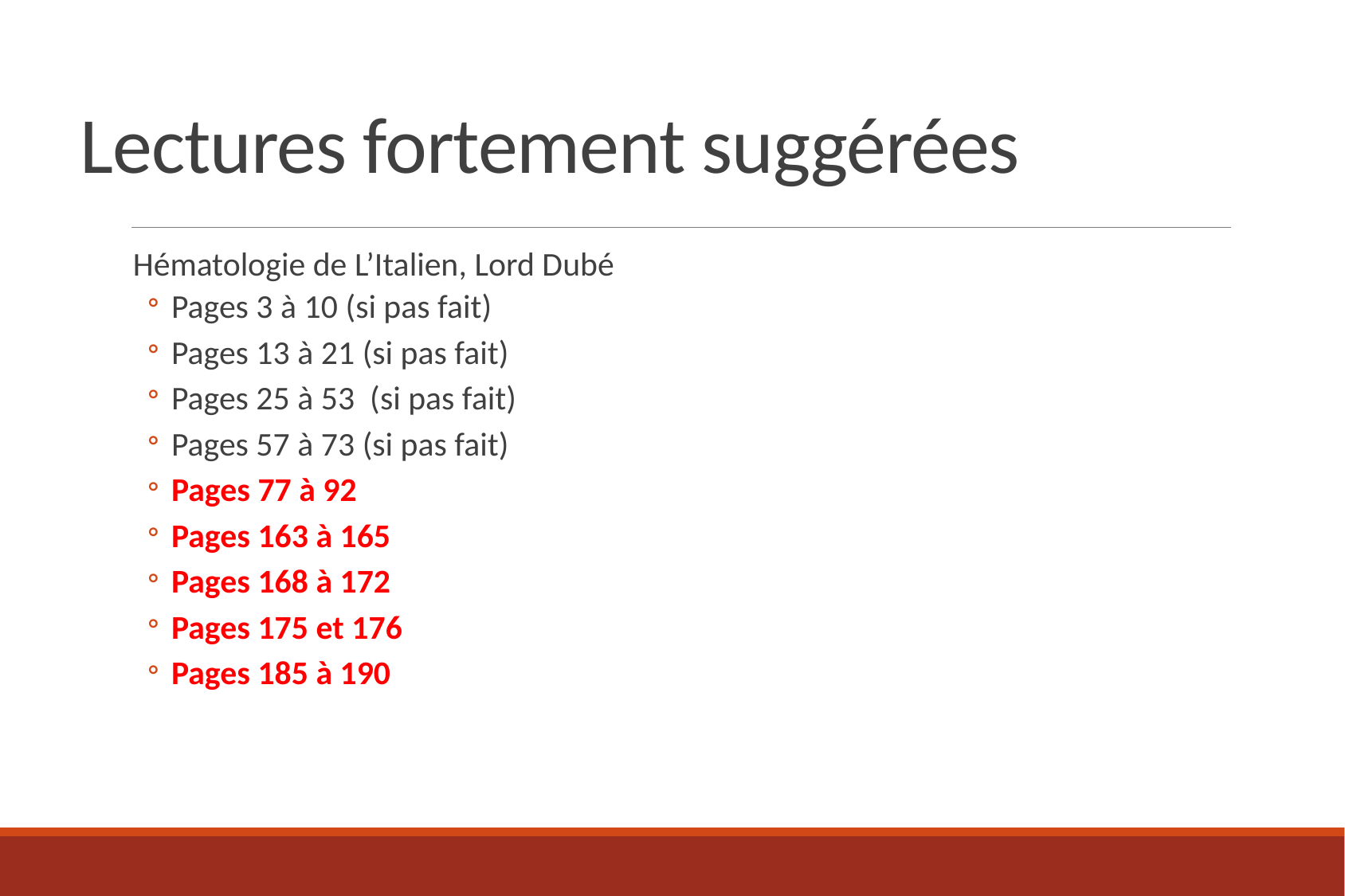

# Lectures fortement suggérées
Hématologie de L’Italien, Lord Dubé
Pages 3 à 10 (si pas fait)
Pages 13 à 21 (si pas fait)
Pages 25 à 53  (si pas fait)
Pages 57 à 73 (si pas fait)
Pages 77 à 92
Pages 163 à 165
Pages 168 à 172
Pages 175 et 176
Pages 185 à 190